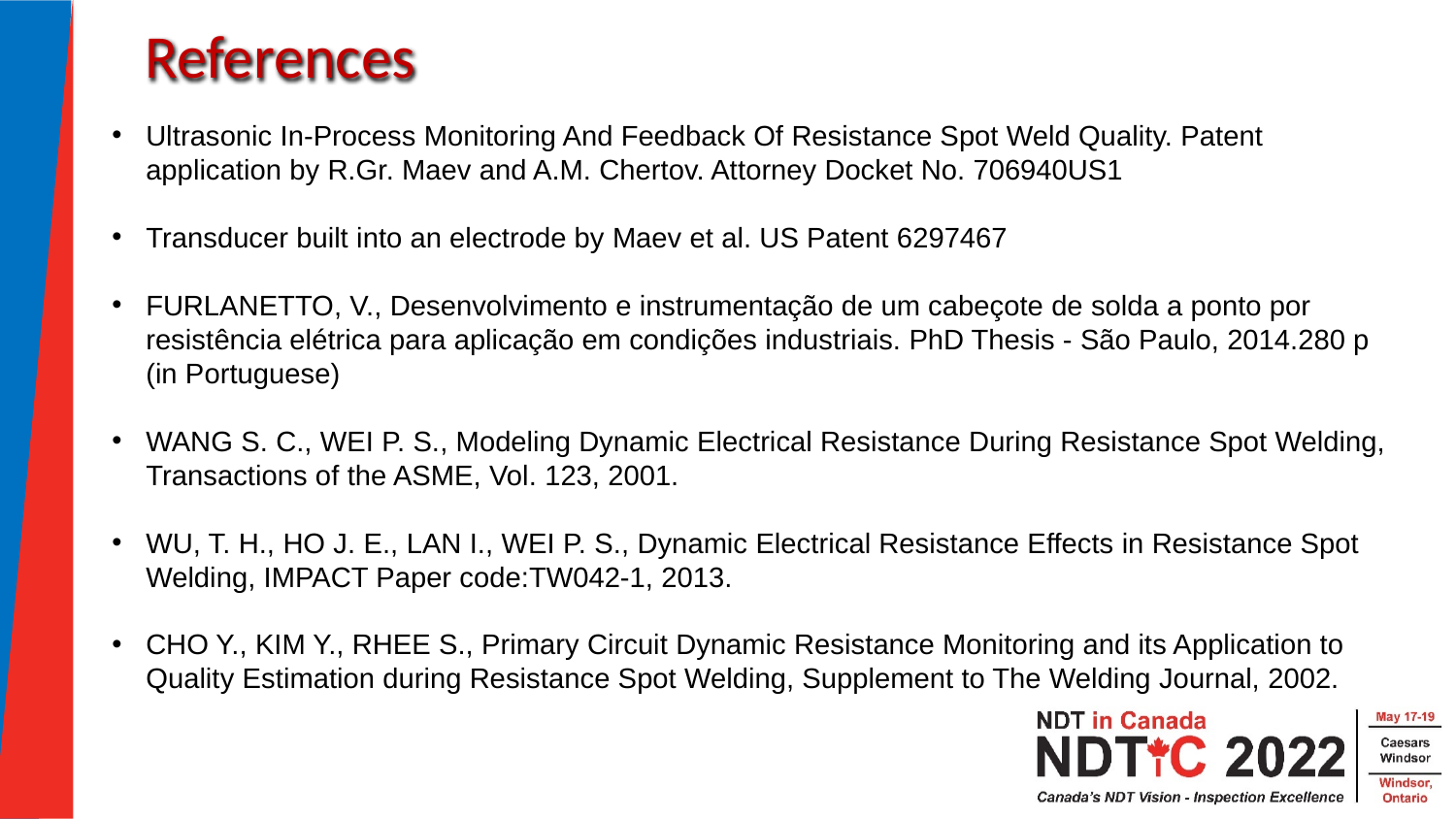

References
Ultrasonic In-Process Monitoring And Feedback Of Resistance Spot Weld Quality. Patent application by R.Gr. Maev and A.M. Chertov. Attorney Docket No. 706940US1

Transducer built into an electrode by Maev et al. US Patent 6297467

FURLANETTO, V., Desenvolvimento e instrumentação de um cabeçote de solda a ponto por resistência elétrica para aplicação em condições industriais. PhD Thesis - São Paulo, 2014.280 p (in Portuguese)

WANG S. C., WEI P. S., Modeling Dynamic Electrical Resistance During Resistance Spot Welding, Transactions of the ASME, Vol. 123, 2001.

WU, T. H., HO J. E., LAN I., WEI P. S., Dynamic Electrical Resistance Effects in Resistance Spot Welding, IMPACT Paper code:TW042-1, 2013.

CHO Y., KIM Y., RHEE S., Primary Circuit Dynamic Resistance Monitoring and its Application to Quality Estimation during Resistance Spot Welding, Supplement to The Welding Journal, 2002.